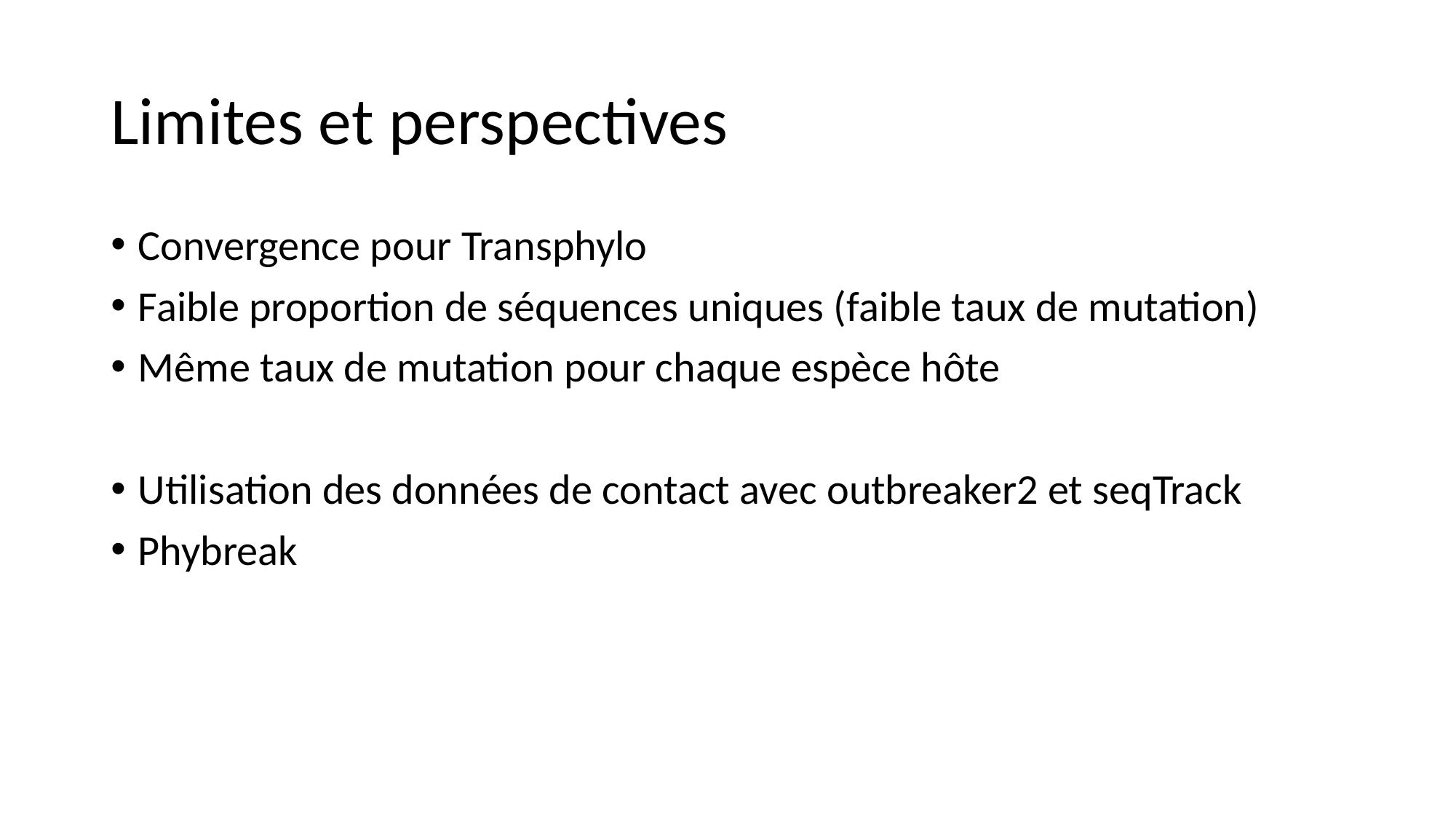

# Limites et perspectives
Convergence pour Transphylo
Faible proportion de séquences uniques (faible taux de mutation)
Même taux de mutation pour chaque espèce hôte

Utilisation des données de contact avec outbreaker2 et seqTrack
Phybreak